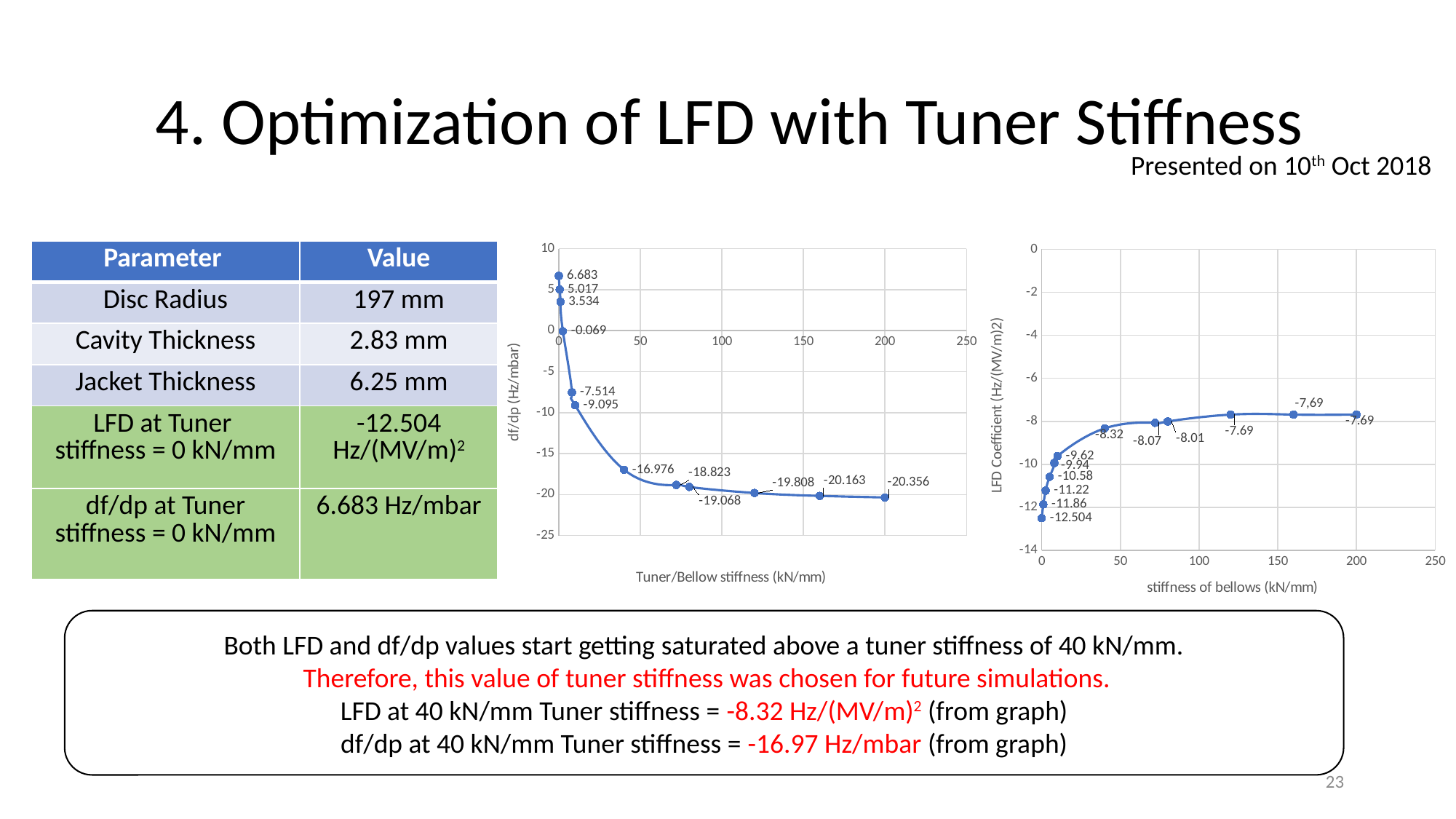

# 4. Optimization of LFD with Tuner Stiffness
Presented on 10th Oct 2018

### Chart

| Category | df/dp (Hz/mm) |
|---|---|

### Chart

| Category | LFD (Hz/(MV/m)2) |
|---|---|
| Parameter | Value |
| --- | --- |
| Disc Radius | 197 mm |
| Cavity Thickness | 2.83 mm |
| Jacket Thickness | 6.25 mm |
| LFD at Tuner stiffness = 0 kN/mm | -12.504 Hz/(MV/m)2 |
| df/dp at Tuner stiffness = 0 kN/mm | 6.683 Hz/mbar |
Both LFD and df/dp values start getting saturated above a tuner stiffness of 40 kN/mm.
 Therefore, this value of tuner stiffness was chosen for future simulations.
LFD at 40 kN/mm Tuner stiffness = -8.32 Hz/(MV/m)2 (from graph)
df/dp at 40 kN/mm Tuner stiffness = -16.97 Hz/mbar (from graph)
23